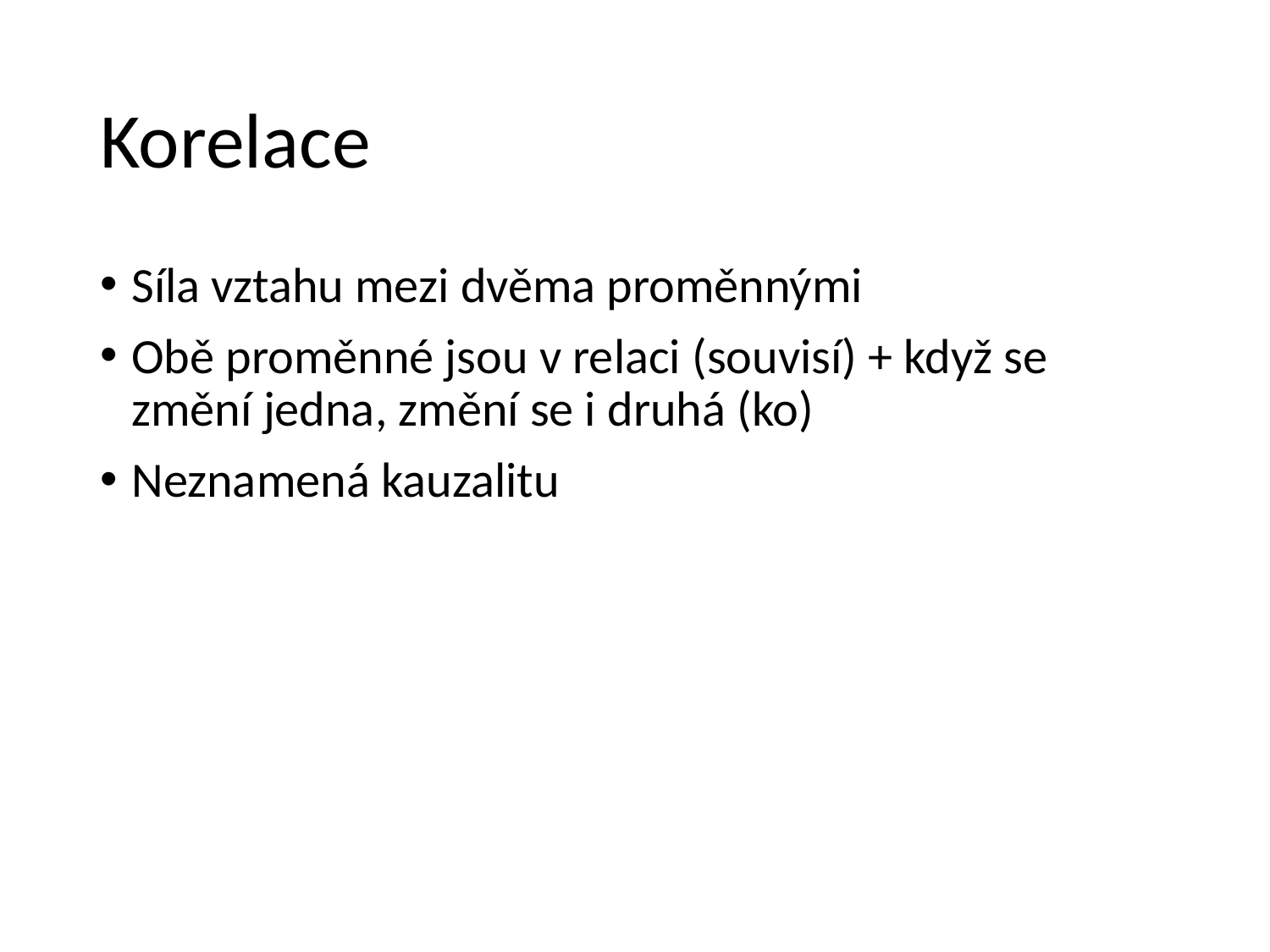

# Korelace
Síla vztahu mezi dvěma proměnnými
Obě proměnné jsou v relaci (souvisí) + když se změní jedna, změní se i druhá (ko)
Neznamená kauzalitu